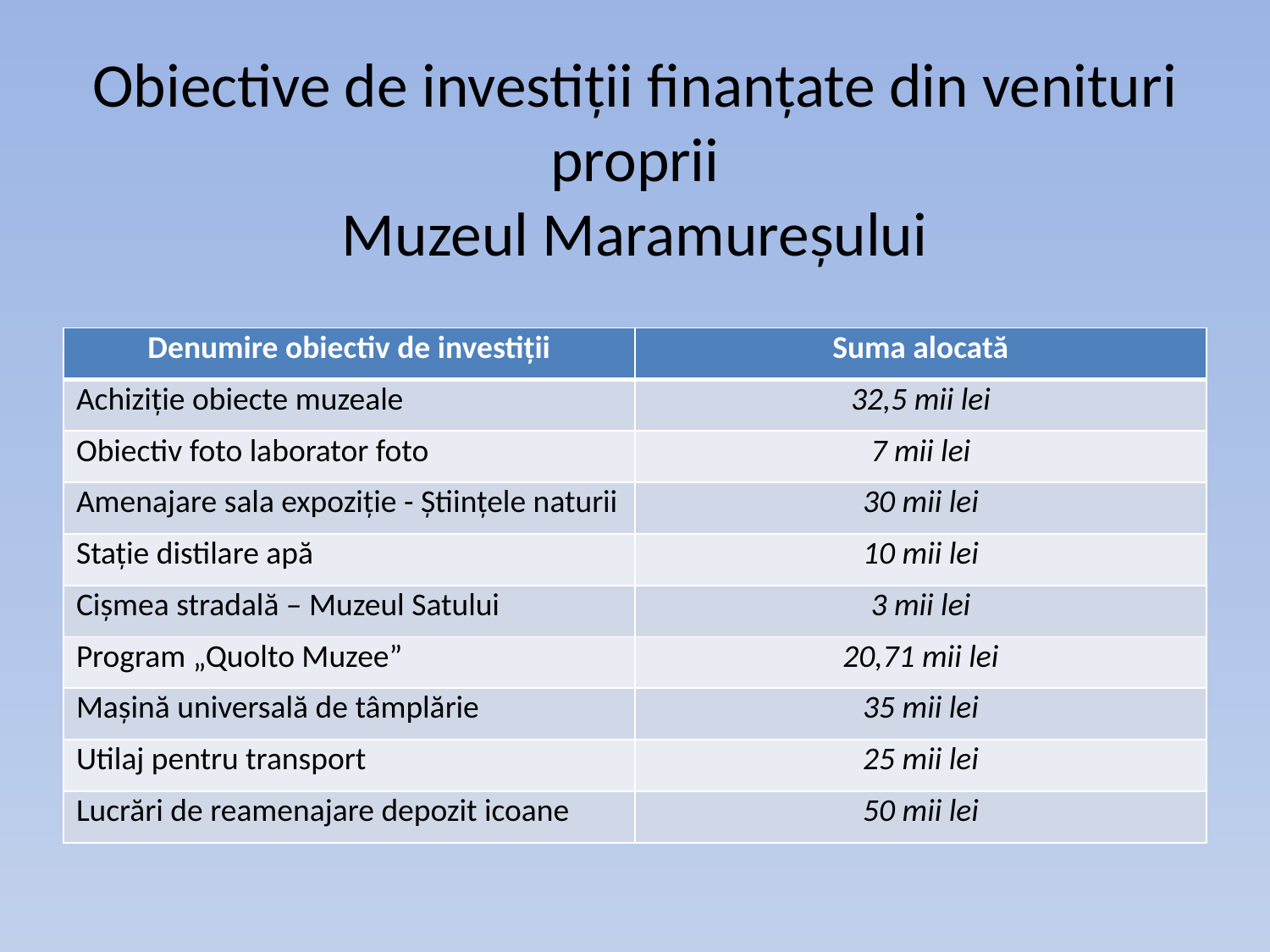

# Obiective de investiții finanțate din venituri proprii Muzeul Maramureșului
| Denumire obiectiv de investiții | Suma alocată |
| --- | --- |
| Achiziție obiecte muzeale | 32,5 mii lei |
| Obiectiv foto laborator foto | 7 mii lei |
| Amenajare sala expoziție - Științele naturii | 30 mii lei |
| Stație distilare apă | 10 mii lei |
| Cișmea stradală – Muzeul Satului | 3 mii lei |
| Program „Quolto Muzee” | 20,71 mii lei |
| Mașină universală de tâmplărie | 35 mii lei |
| Utilaj pentru transport | 25 mii lei |
| Lucrări de reamenajare depozit icoane | 50 mii lei |